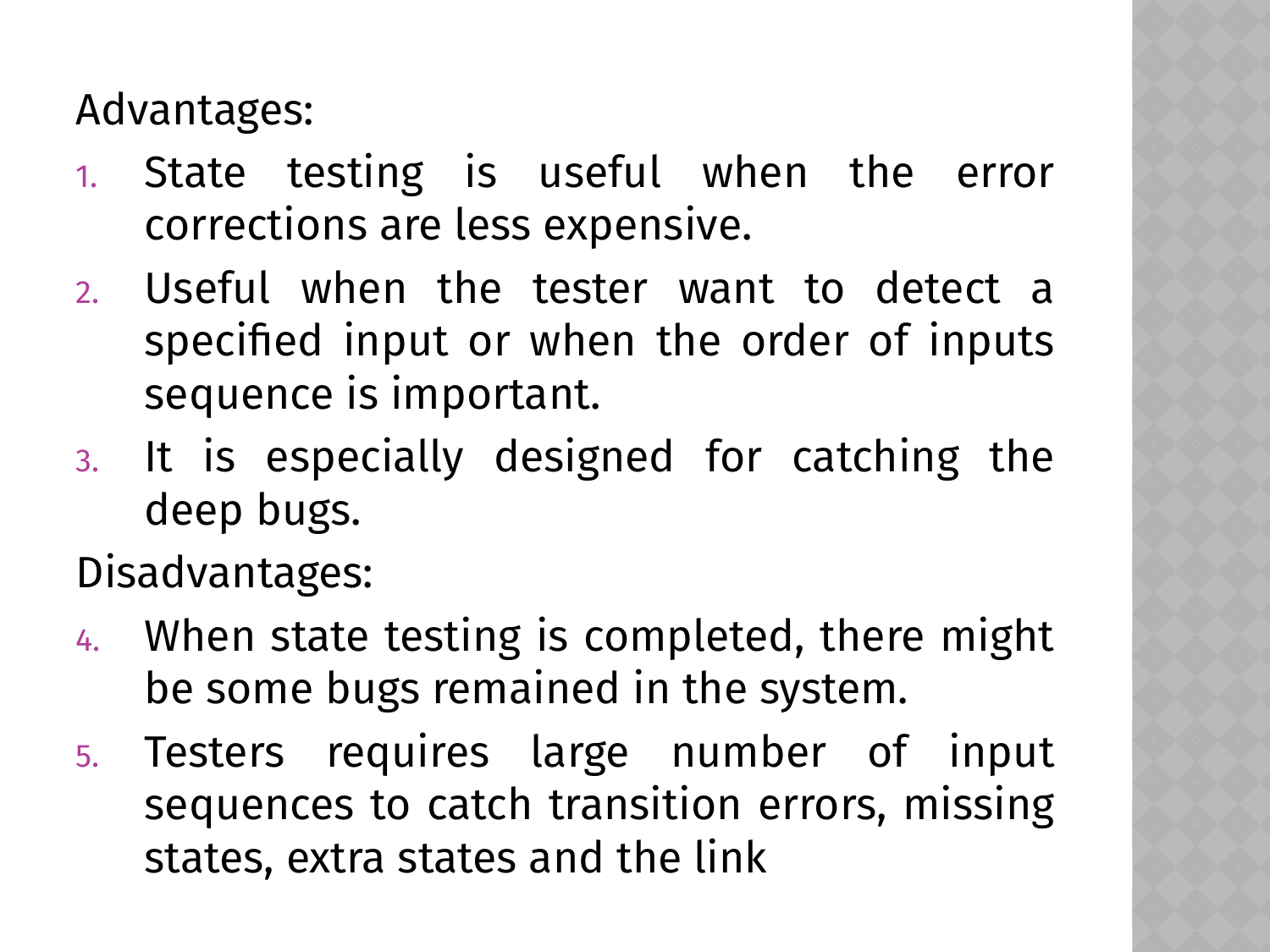

Advantages:
State testing is useful when the error corrections are less expensive.
Useful when the tester want to detect a specified input or when the order of inputs sequence is important.
It is especially designed for catching the deep bugs.
Disadvantages:
When state testing is completed, there might be some bugs remained in the system.
Testers requires large number of input sequences to catch transition errors, missing states, extra states and the link